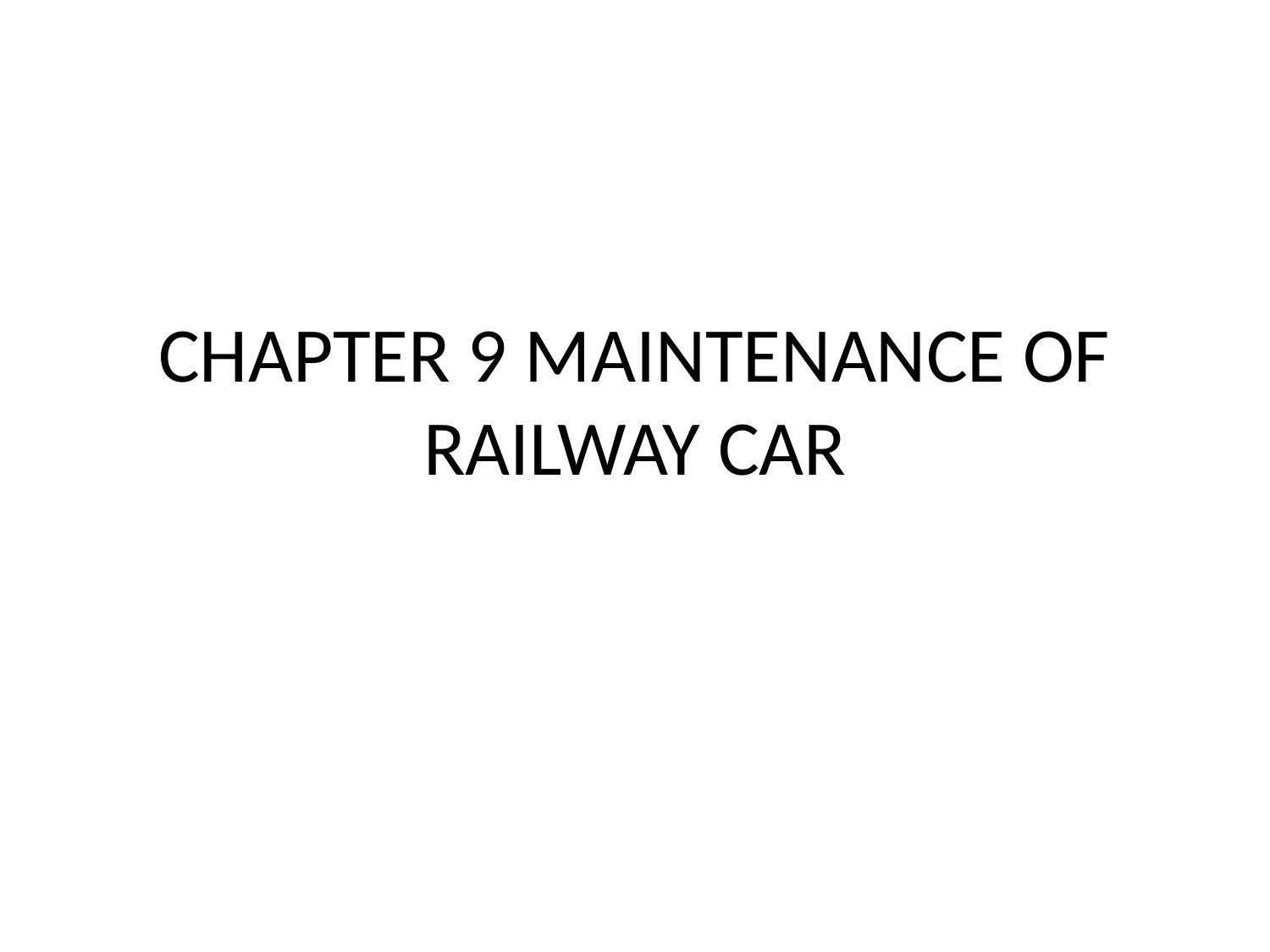

# CHAPTER 9 MAINTENANCE OF RAILWAY CAR